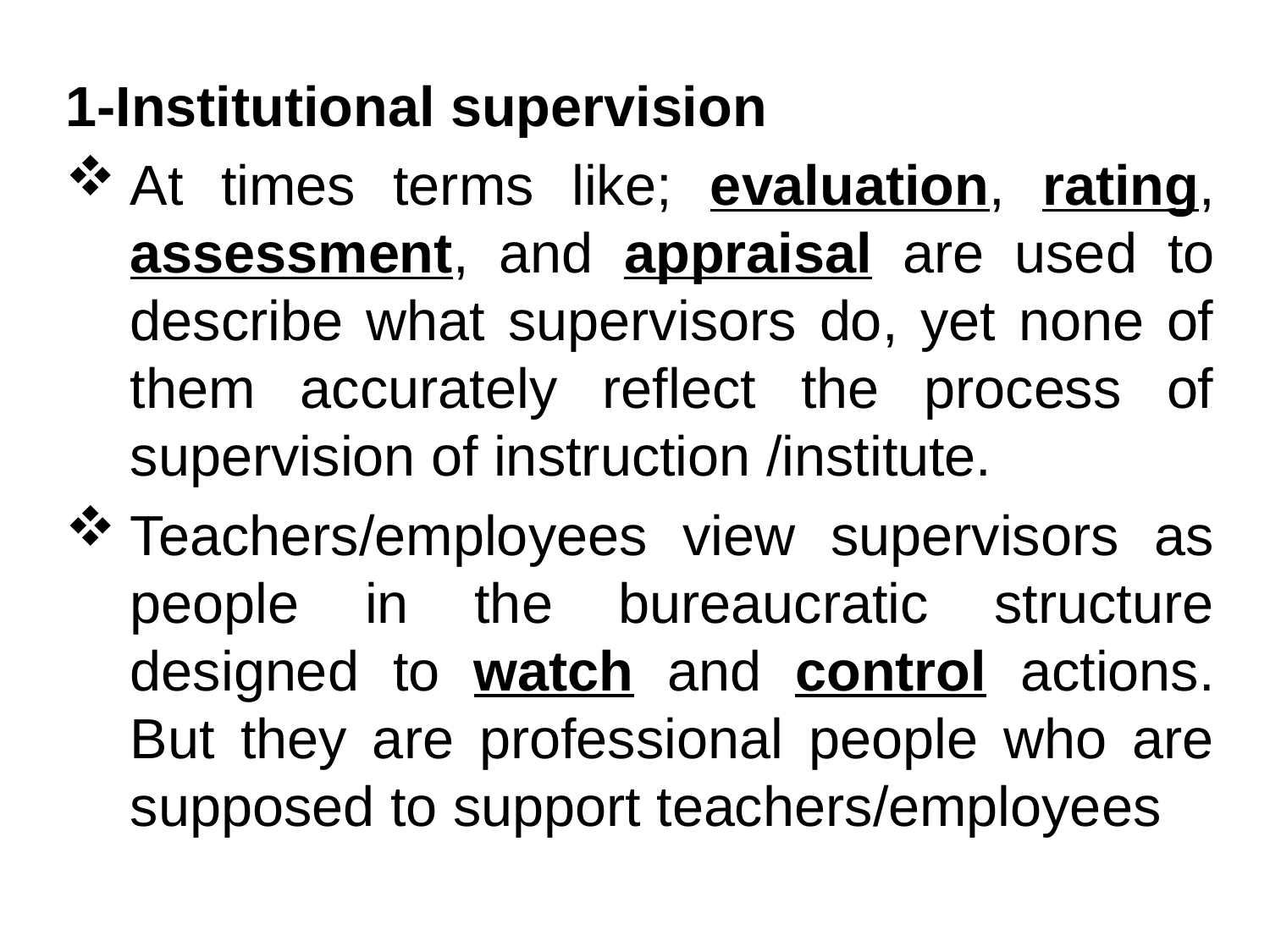

1-Institutional supervision
At times terms like; evaluation, rating, assessment, and appraisal are used to describe what supervisors do, yet none of them accurately reflect the process of supervision of instruction /institute.
Teachers/employees view supervisors as people in the bureaucratic structure designed to watch and control actions. But they are professional people who are supposed to support teachers/employees